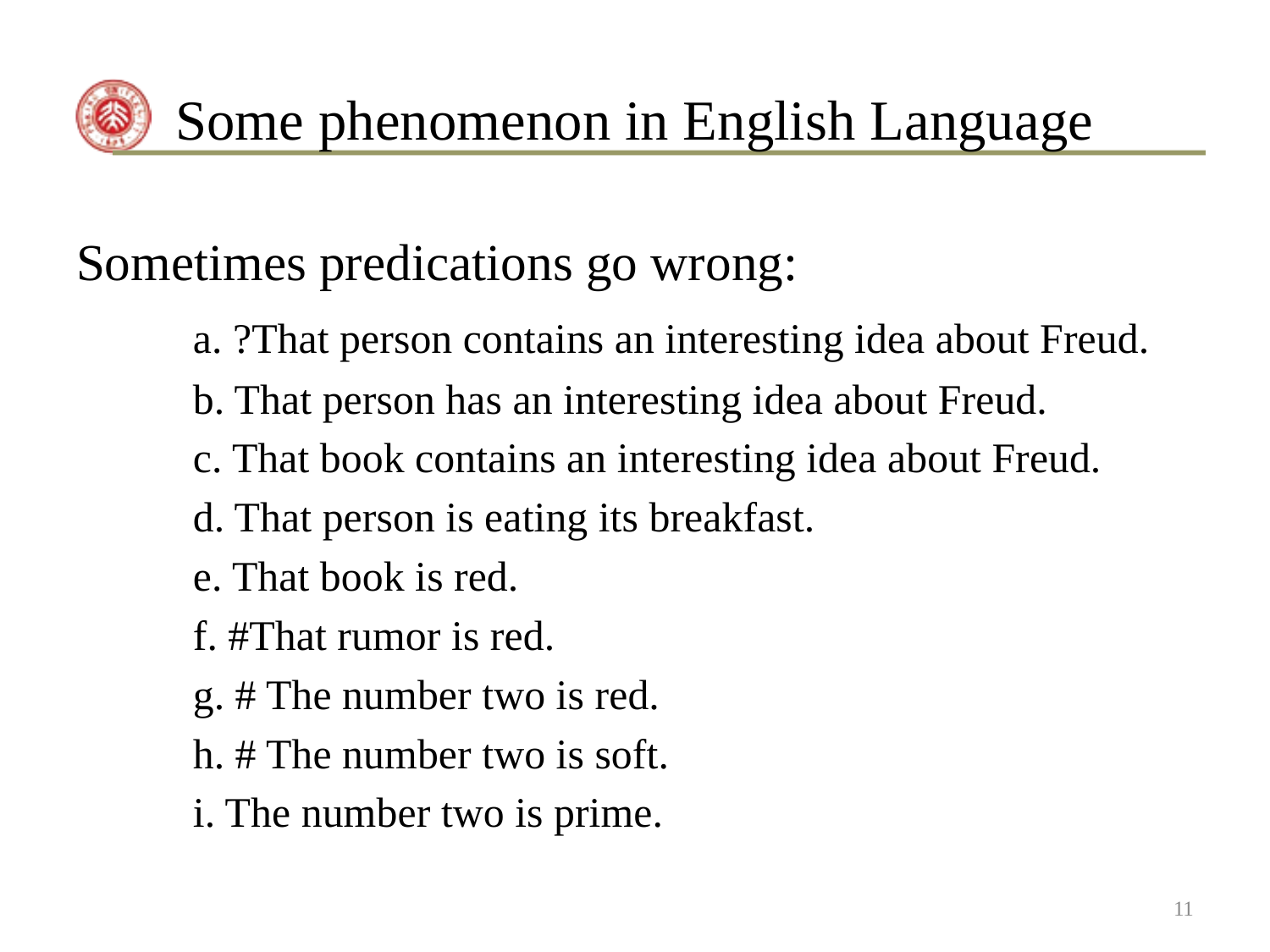

# Some phenomenon in English Language
Sometimes predications go wrong:
	a. ?That person contains an interesting idea about Freud.
	b. That person has an interesting idea about Freud.
	c. That book contains an interesting idea about Freud.
	d. That person is eating its breakfast.
	e. That book is red.
	f. #That rumor is red.
	g. # The number two is red.
	h. # The number two is soft.
	i. The number two is prime.
11